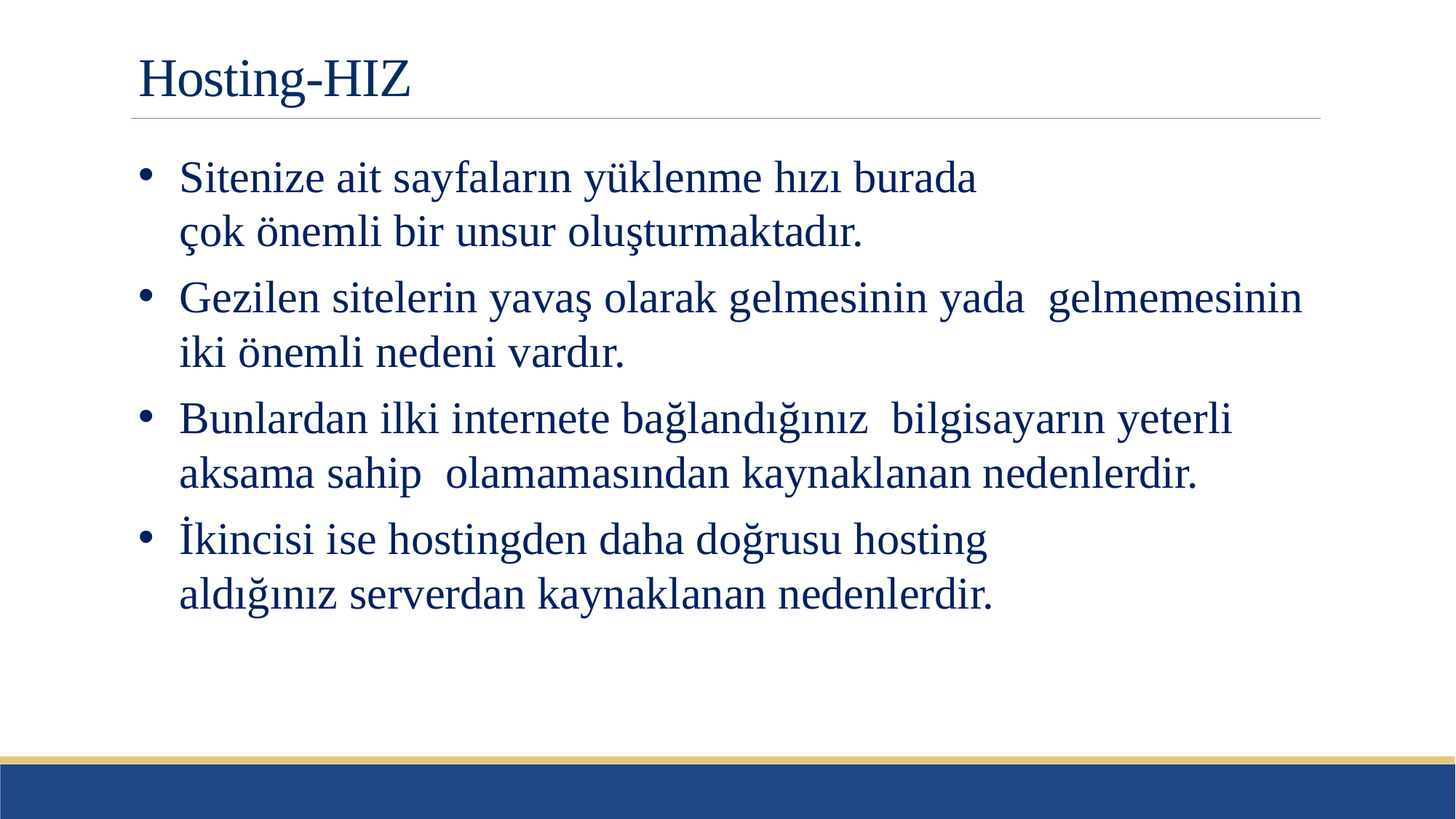

# Hosting-HIZ
Sitenize ait sayfaların yüklenme hızı burada
çok önemli bir unsur oluşturmaktadır.
Gezilen sitelerin yavaş olarak gelmesinin yada  gelmemesinin iki önemli nedeni vardır.
Bunlardan ilki internete bağlandığınız  bilgisayarın yeterli aksama sahip  olamamasından kaynaklanan nedenlerdir.
İkincisi ise hostingden daha doğrusu hosting
aldığınız serverdan kaynaklanan nedenlerdir.